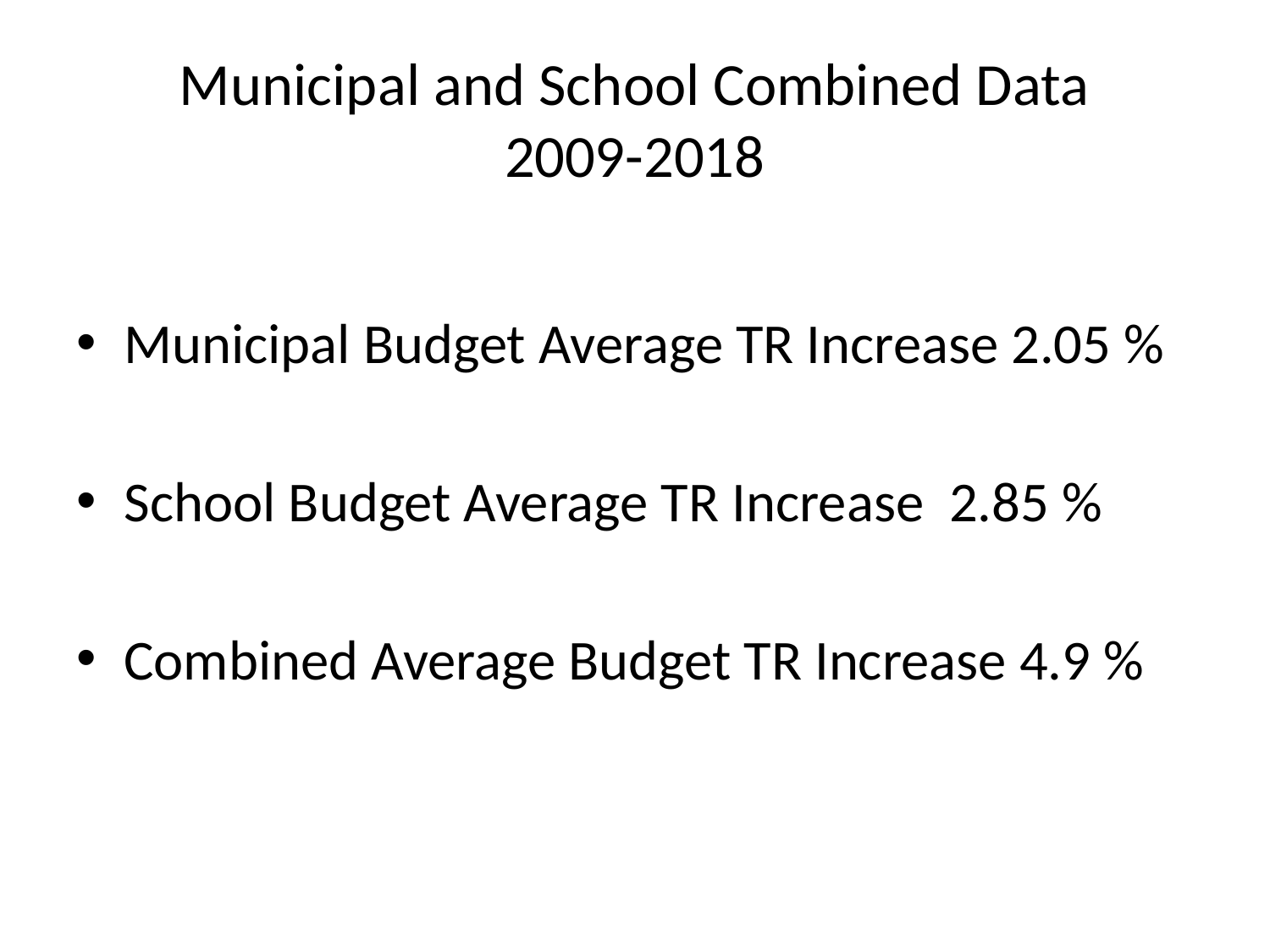

# Municipal and School Combined Data 2009-2018

Municipal Budget Average TR Increase 2.05 %

School Budget Average TR Increase  2.85 %

Combined Average Budget TR Increase 4.9 %